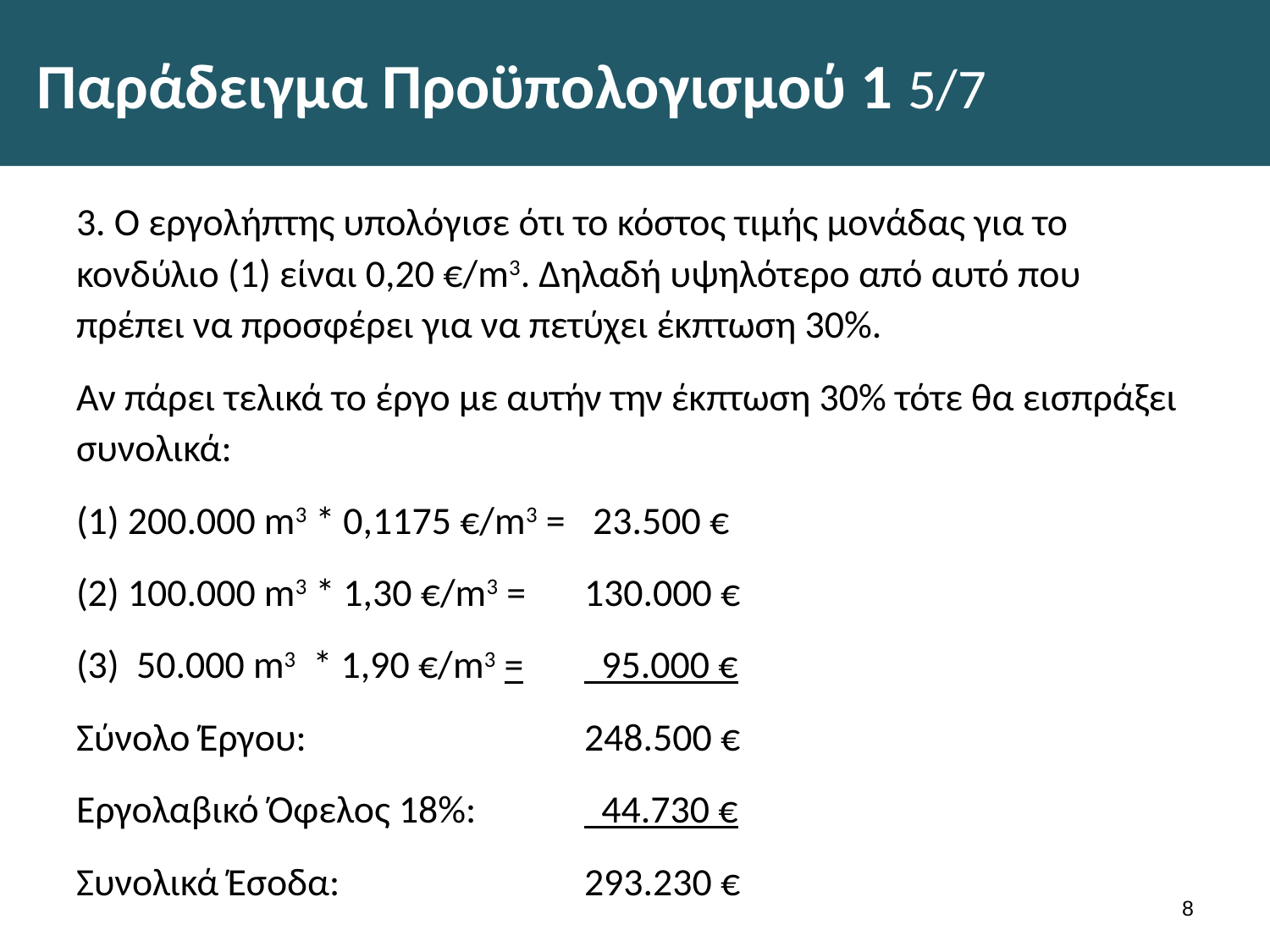

# Παράδειγμα Προϋπολογισμού 1 5/7
3. Ο εργολήπτης υπολόγισε ότι το κόστος τιμής μονάδας για το κονδύλιο (1) είναι 0,20 €/m3. Δηλαδή υψηλότερο από αυτό που πρέπει να προσφέρει για να πετύχει έκπτωση 30%.
Αν πάρει τελικά το έργο με αυτήν την έκπτωση 30% τότε θα εισπράξει συνολικά:
(1) 200.000 m3 * 0,1175 €/m3 =	 23.500 €
(2) 100.000 m3 * 1,30 €/m3 =	130.000 €
(3)  50.000 m3  * 1,90 €/m3 =	  95.000 €
Σύνολο Έργου:   		248.500 €
Εργολαβικό Όφελος 18%:    	  44.730 €
Συνολικά Έσοδα:		293.230 €
8